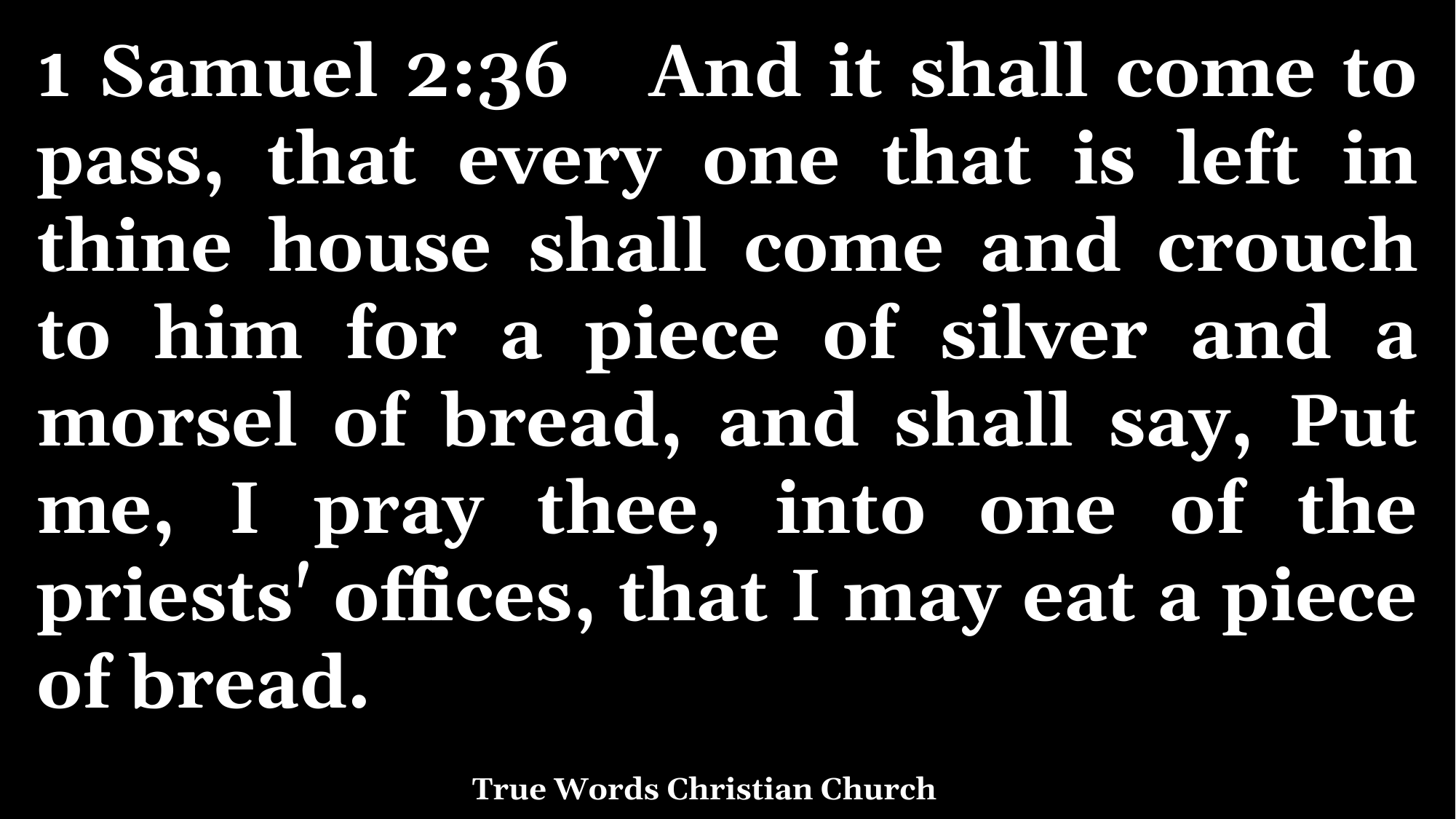

1 Samuel 2:36   And it shall come to pass, that every one that is left in thine house shall come and crouch to him for a piece of silver and a morsel of bread, and shall say, Put me, I pray thee, into one of the priests' offices, that I may eat a piece of bread.
True Words Christian Church